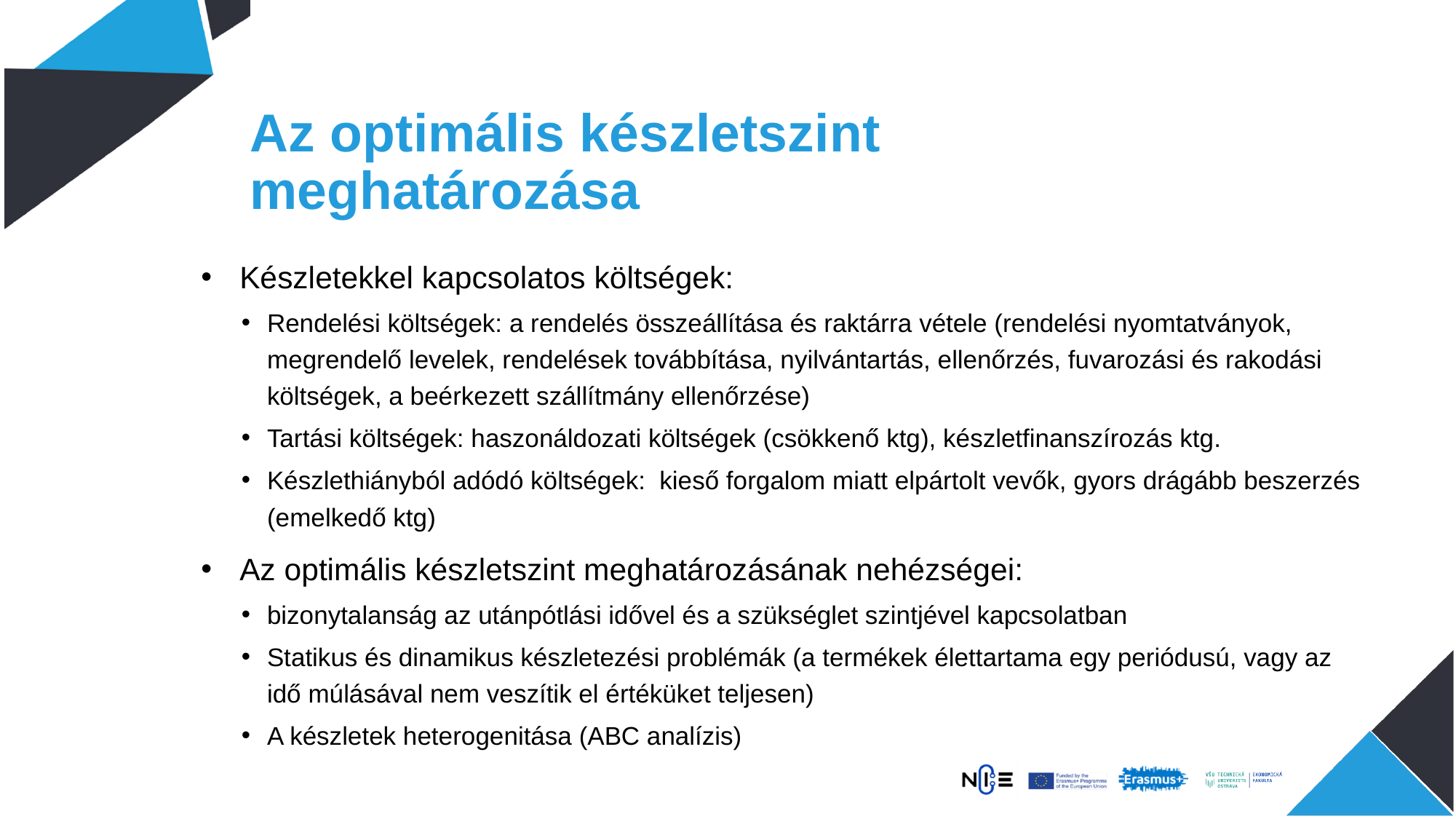

# Az optimális készletszint meghatározása
Készletekkel kapcsolatos költségek:
Rendelési költségek: a rendelés összeállítása és raktárra vétele (rendelési nyomtatványok, megrendelő levelek, rendelések továbbítása, nyilvántartás, ellenőrzés, fuvarozási és rakodási költségek, a beérkezett szállítmány ellenőrzése)
Tartási költségek: haszonáldozati költségek (csökkenő ktg), készletfinanszírozás ktg.
Készlethiányból adódó költségek:  kieső forgalom miatt elpártolt vevők, gyors drágább beszerzés (emelkedő ktg)
Az optimális készletszint meghatározásának nehézségei:
bizonytalanság az utánpótlási idővel és a szükséglet szintjével kapcsolatban
Statikus és dinamikus készletezési problémák (a termékek élettartama egy periódusú, vagy az idő múlásával nem veszítik el értéküket teljesen)
A készletek heterogenitása (ABC analízis)